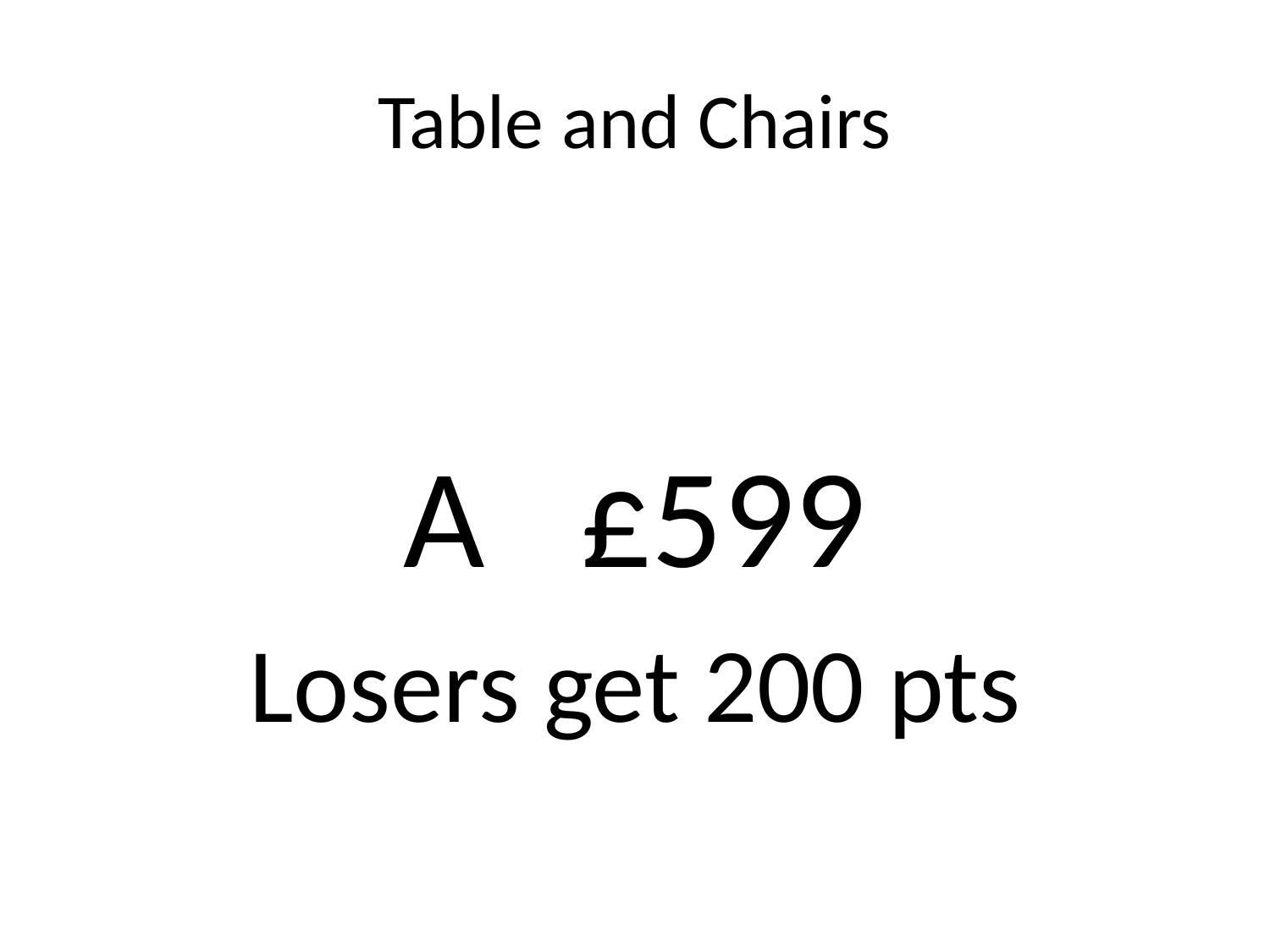

# Table and Chairs

A   £599
Losers get 200 pts